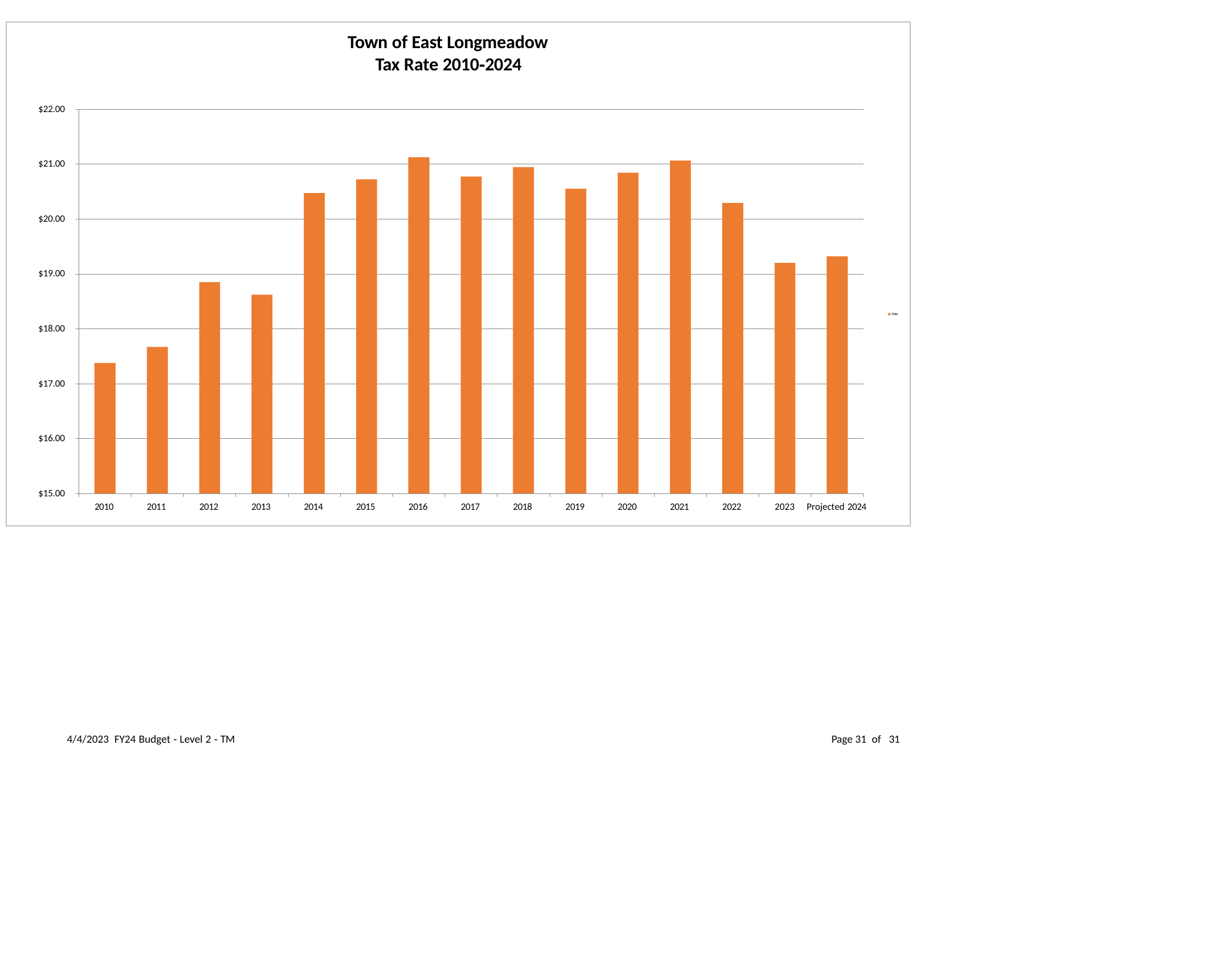

Town of East Longmeadow Tax Rate 2010‐2024
0

0
$22.00
$21.00
$20.00
$19.00
Rate

$18.00
$17.00
$16.00
$15.00
2010
2011
2012
2013
2014
2015
2016
2017
2018
2019
2020
2021
2022
2023  Projected 2024
4/4/2023 FY24 Budget ‐ Level 2 ‐ TM
Page 31 of 31